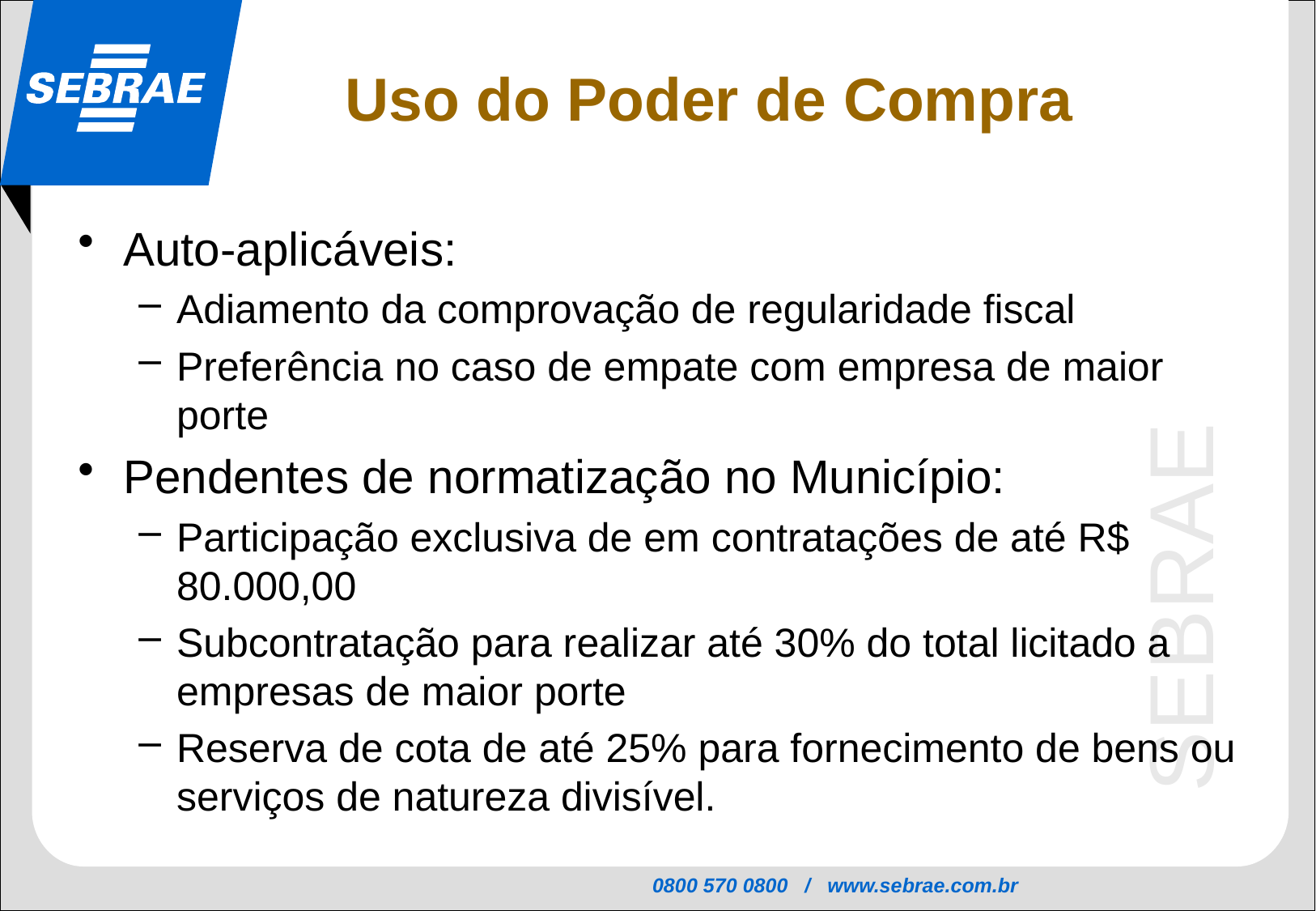

Uso do Poder de Compra
Auto-aplicáveis:
Adiamento da comprovação de regularidade fiscal
Preferência no caso de empate com empresa de maior porte
Pendentes de normatização no Município:
Participação exclusiva de em contratações de até R$ 80.000,00
Subcontratação para realizar até 30% do total licitado a empresas de maior porte
Reserva de cota de até 25% para fornecimento de bens ou serviços de natureza divisível.